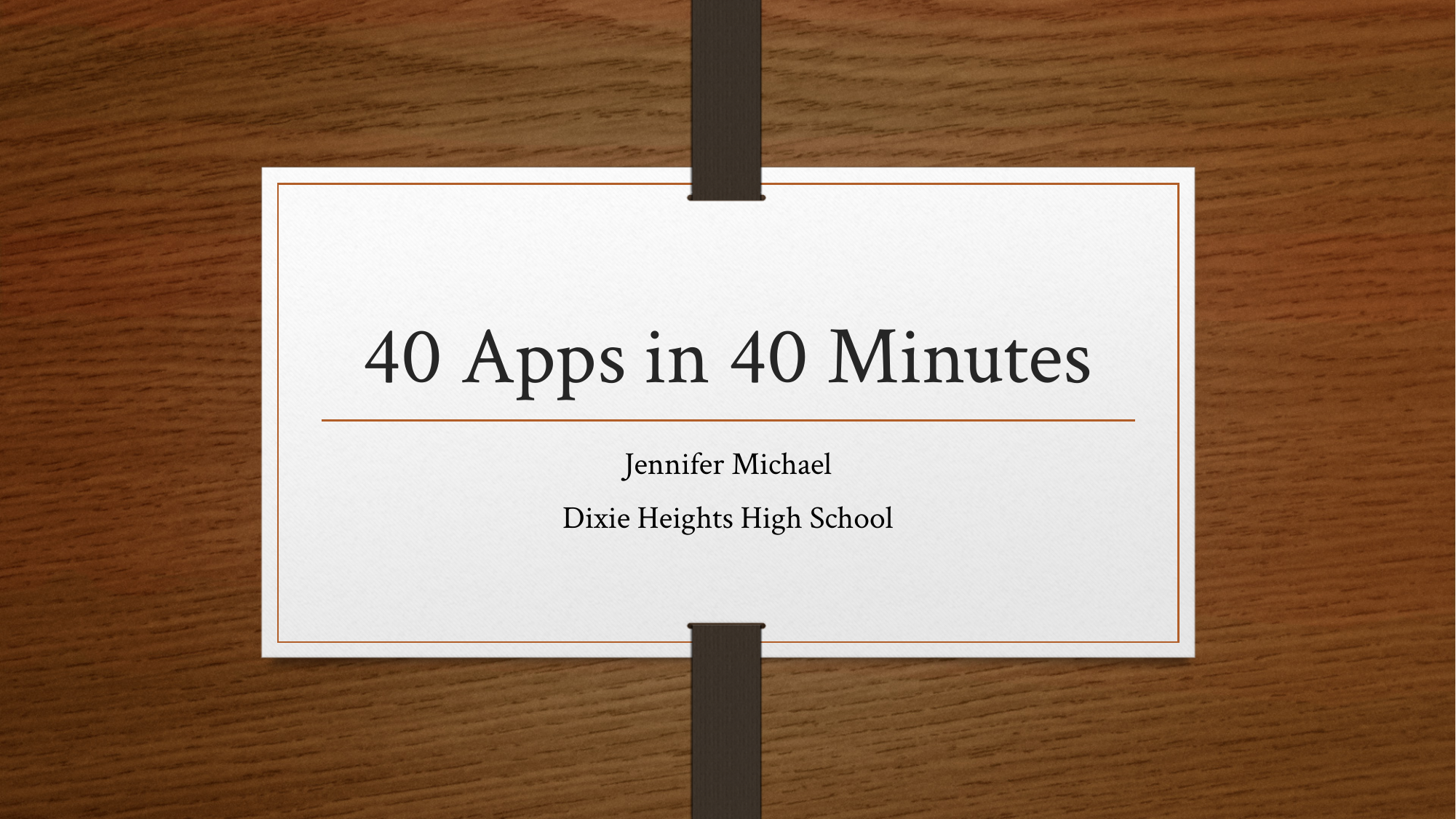

# 40 Apps in 40 Minutes
Jennifer Michael
Dixie Heights High School